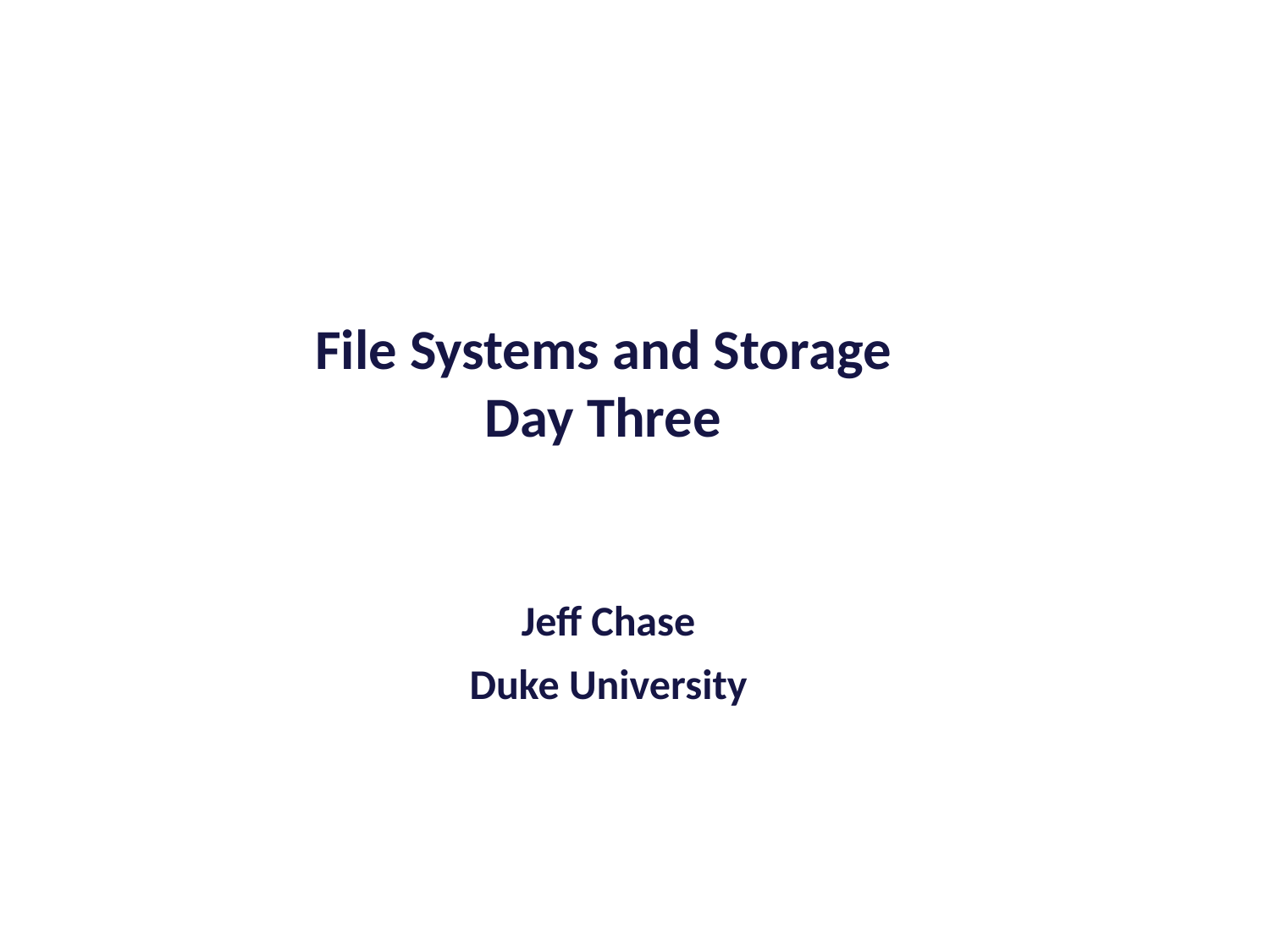

File Systems and Storage
Day Three
Jeff Chase
Duke University